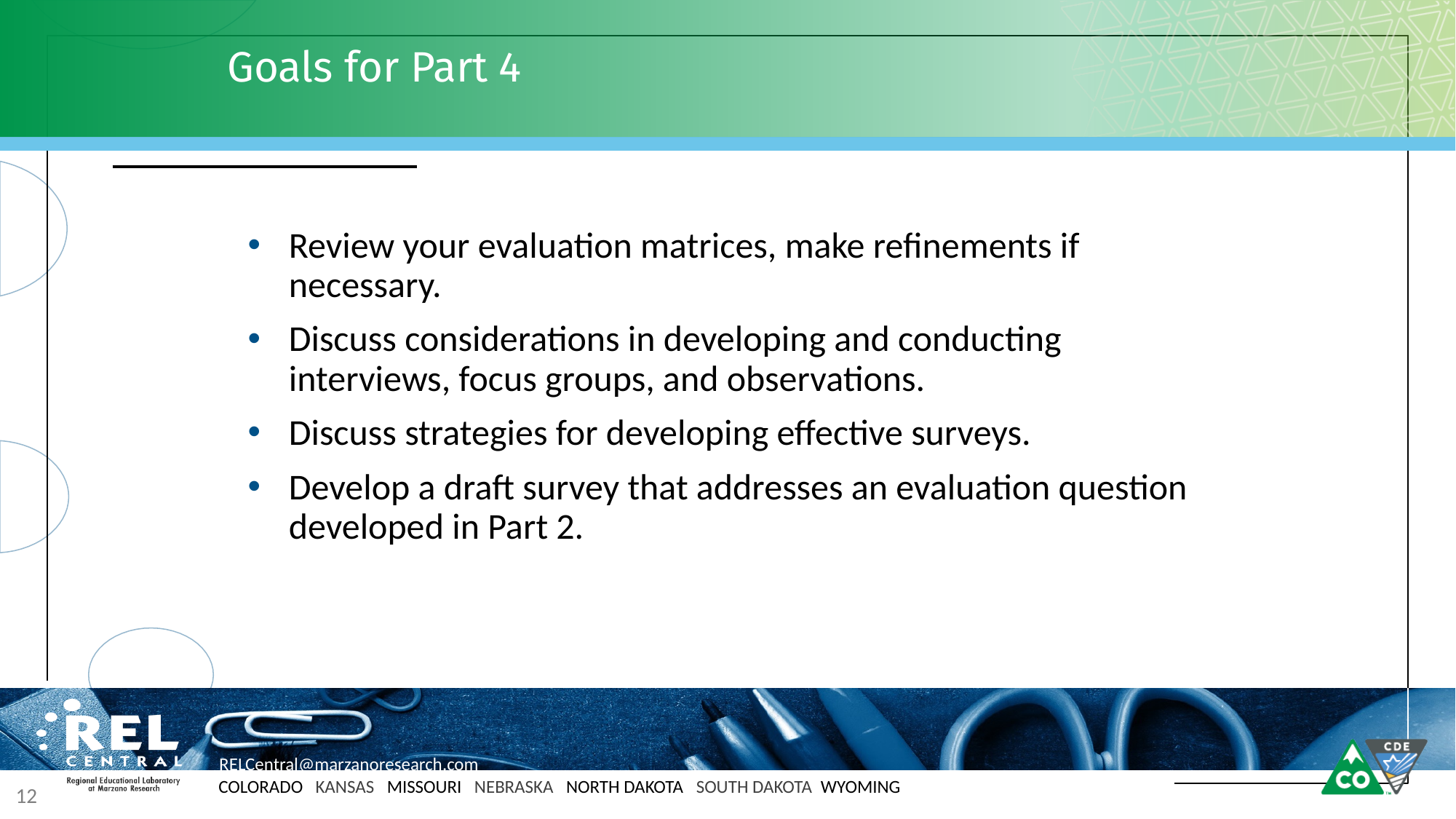

# Goals for Part 4
Review your evaluation matrices, make refinements if necessary.
Discuss considerations in developing and conducting interviews, focus groups, and observations.
Discuss strategies for developing effective surveys.
Develop a draft survey that addresses an evaluation question developed in Part 2.
12